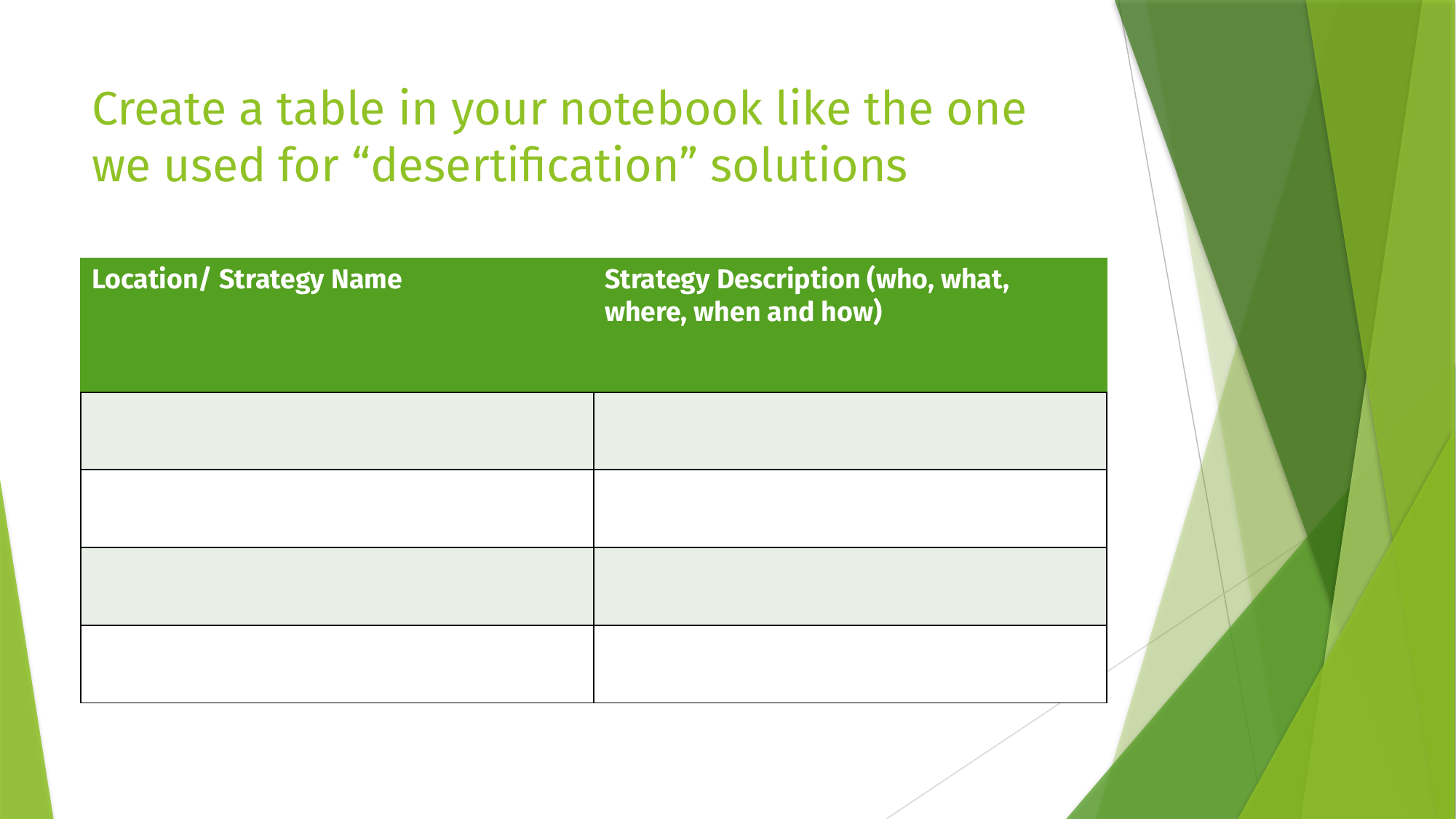

# Create a table in your notebook like the one we used for “desertification” solutions
| Location/ Strategy Name | Strategy Description (who, what, where, when and how) |
| --- | --- |
|  |  |
|  |  |
|  |  |
|  |  |